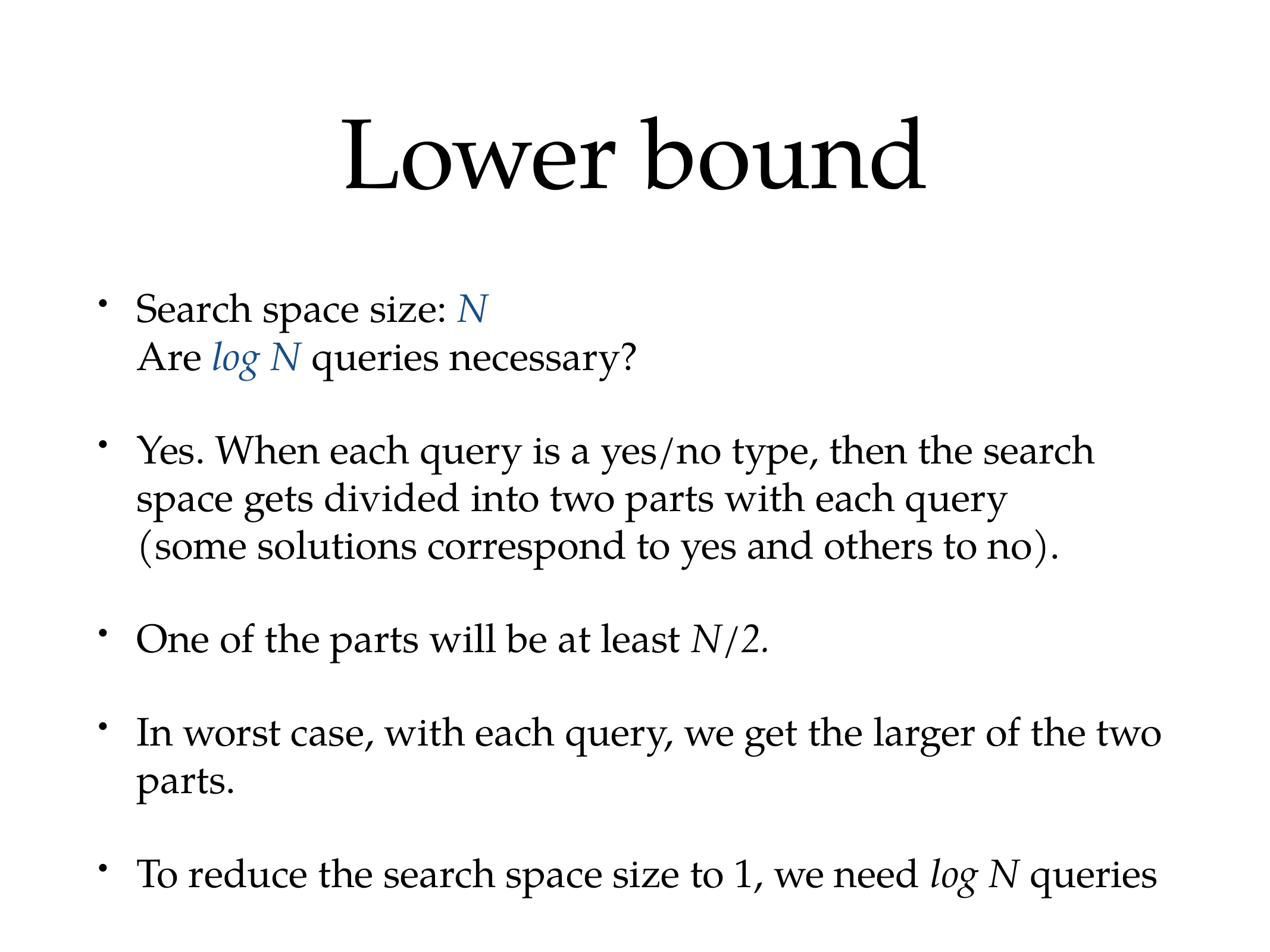

# Lower bound
Search space size: N
Are log N queries necessary?
Yes. When each query is a yes/no type, then the search space gets divided into two parts with each query
(some solutions correspond to yes and others to no).
One of the parts will be at least N/2.
In worst case, with each query, we get the larger of the two parts.
To reduce the search space size to 1, we need log N queries